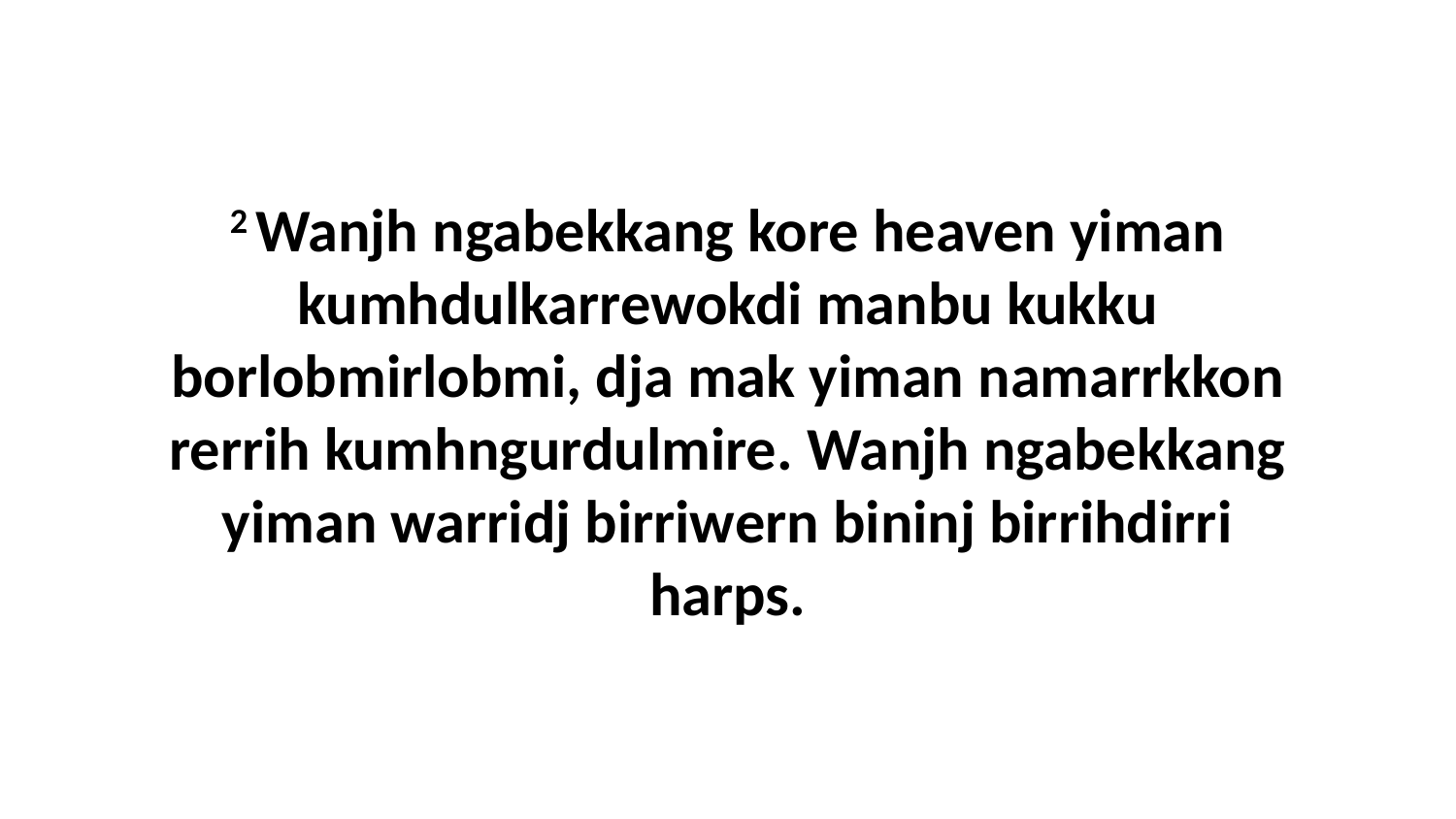

2 Wanjh ngabekkang kore heaven yiman kumhdulkarrewokdi manbu kukku borlobmirlobmi, dja mak yiman namarrkkon rerrih kumhngurdulmire. Wanjh ngabekkang yiman warridj birriwern bininj birrihdirri harps.